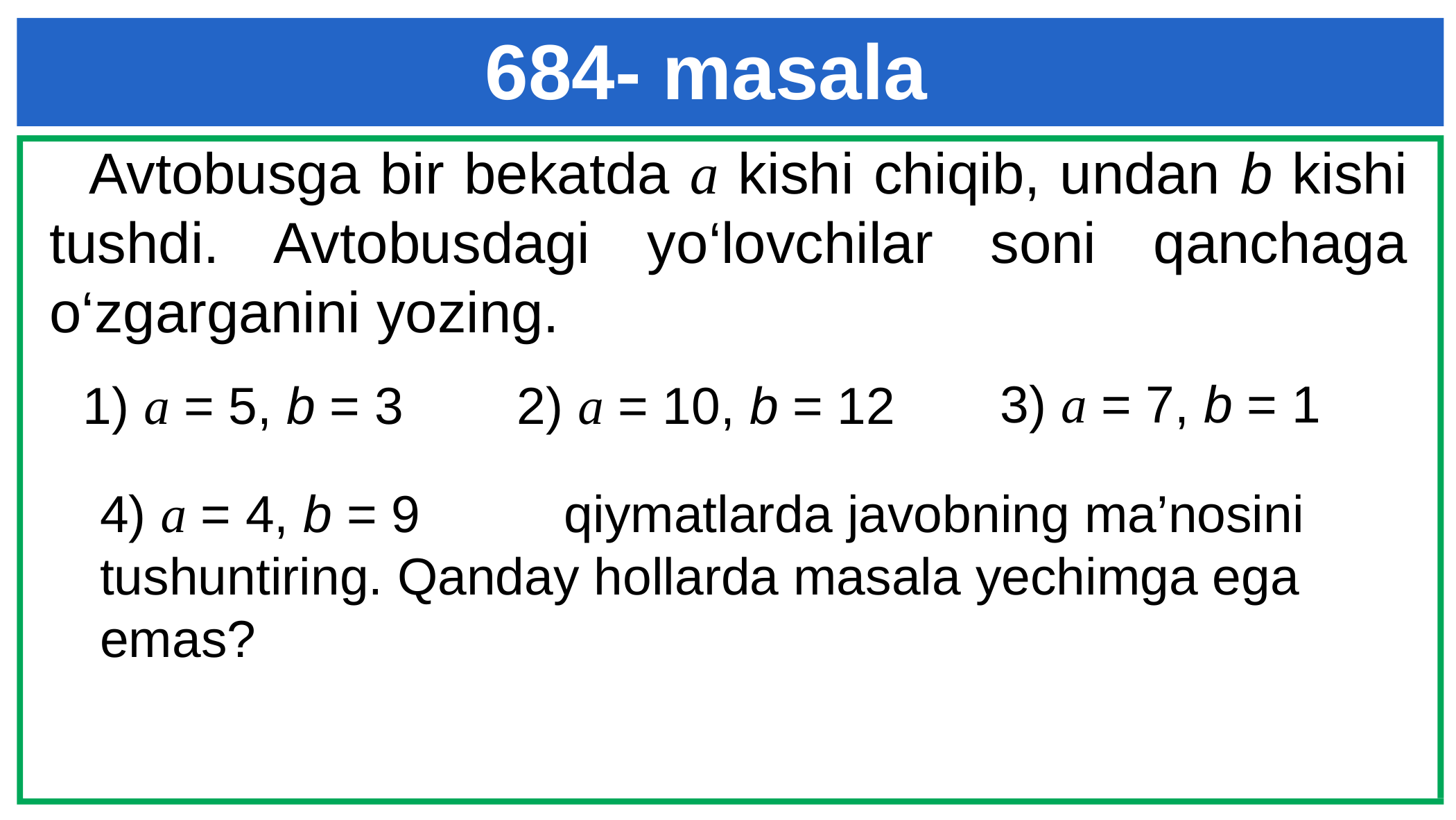

# 684- masala
  Avtobusga bir bekatda a kishi chiqib, undan b kishi tushdi. Avtobusdagi yo‘lovchilar soni qanchaga o‘zgarganini yozing.
3) a = 7, b = 1
1) a = 5, b = 3
2) a = 10, b = 12
4) a = 4, b = 9          qiymatlarda javobning ma’nosini tushuntiring. Qanday hollarda masala yechimga ega emas?